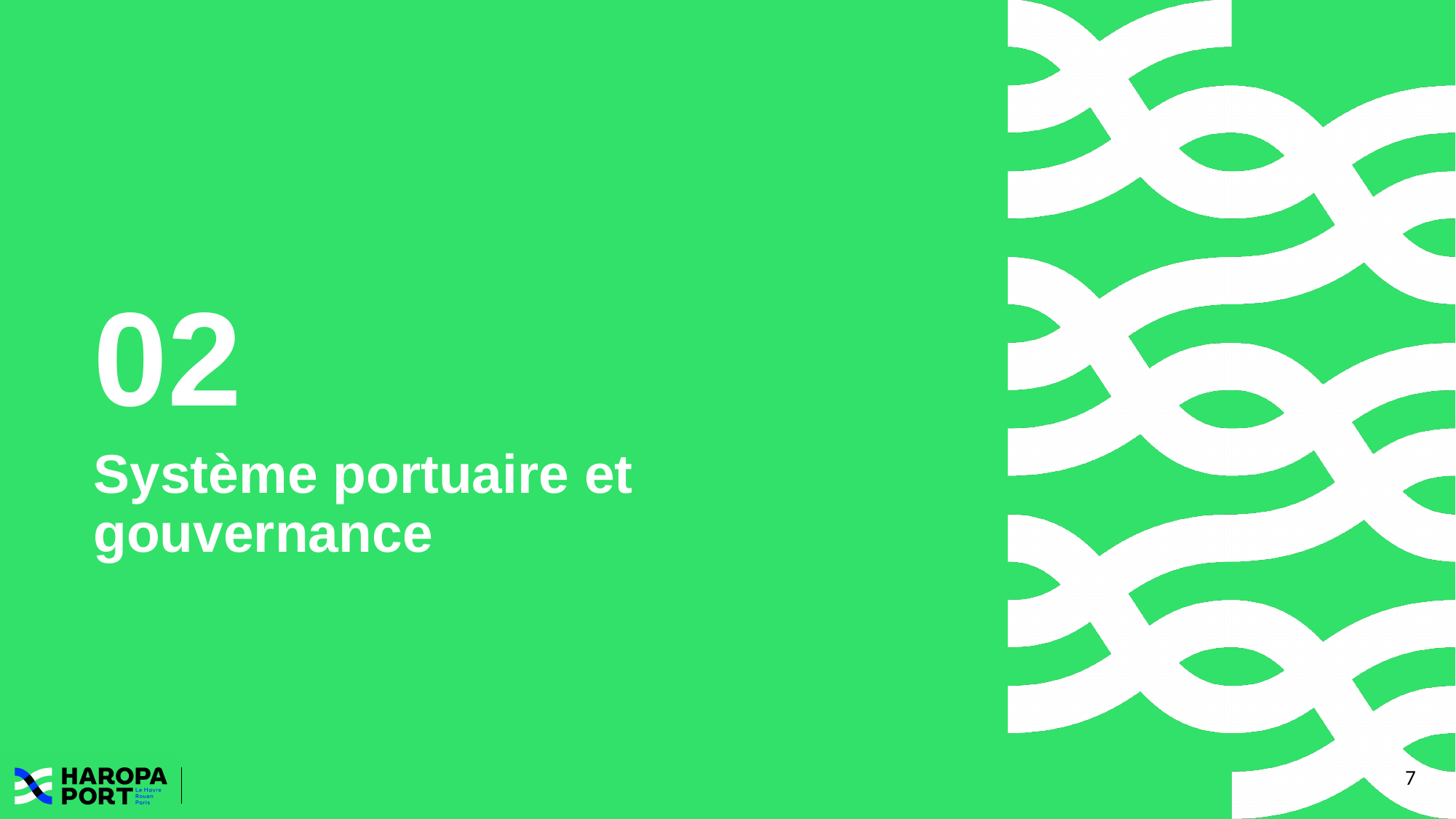

02
# Système portuaire et gouvernance
7